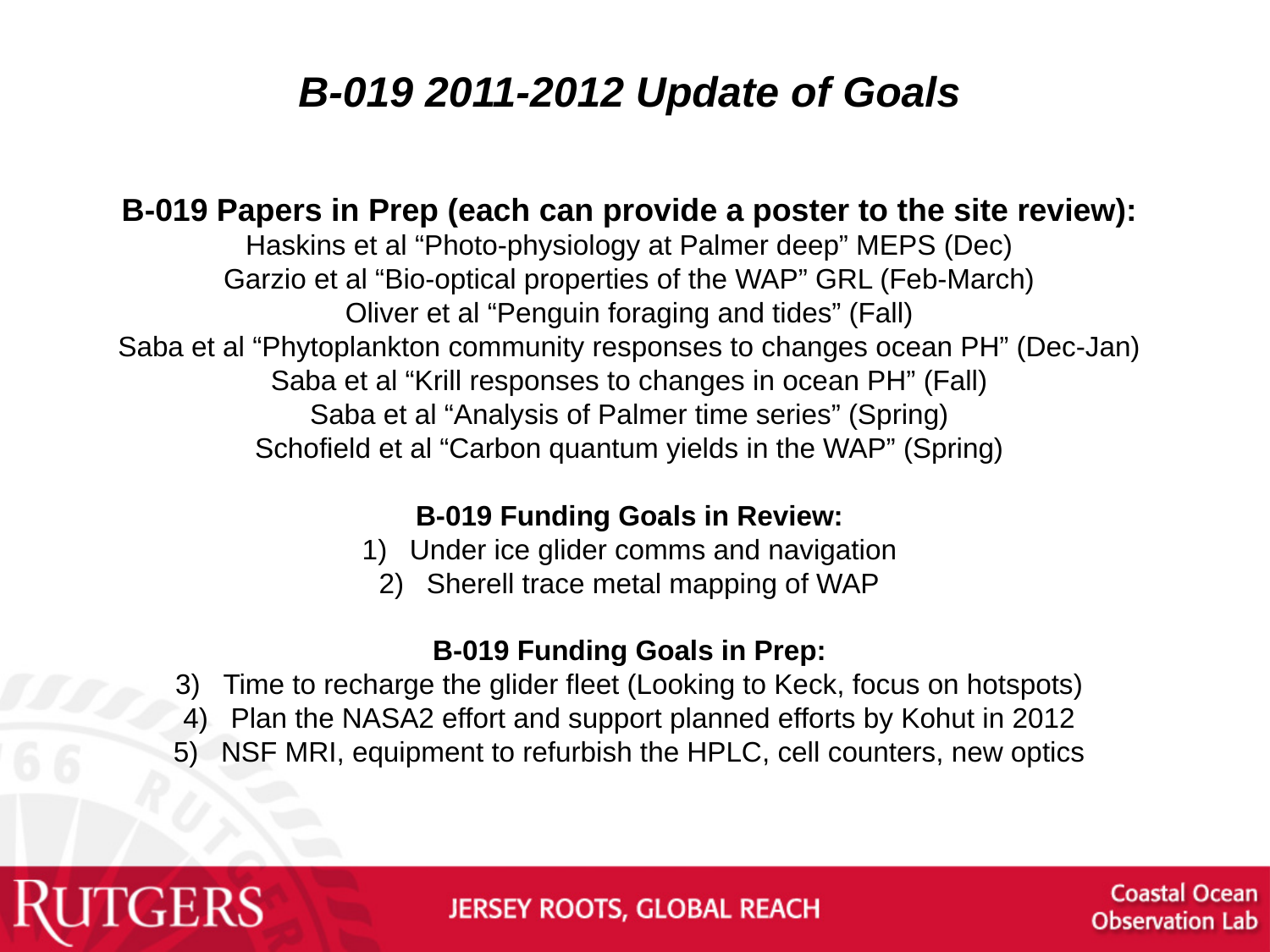

B-019 2011-2012 Update of Goals
B-019 Papers in Prep (each can provide a poster to the site review):
Haskins et al “Photo-physiology at Palmer deep” MEPS (Dec)
Garzio et al “Bio-optical properties of the WAP” GRL (Feb-March)
Oliver et al “Penguin foraging and tides” (Fall)
Saba et al “Phytoplankton community responses to changes ocean PH” (Dec-Jan)
Saba et al “Krill responses to changes in ocean PH” (Fall)
Saba et al “Analysis of Palmer time series” (Spring)
Schofield et al “Carbon quantum yields in the WAP” (Spring)

B-019 Funding Goals in Review:
Under ice glider comms and navigation
Sherell trace metal mapping of WAP

B-019 Funding Goals in Prep:
Time to recharge the glider fleet (Looking to Keck, focus on hotspots)
Plan the NASA2 effort and support planned efforts by Kohut in 2012
NSF MRI, equipment to refurbish the HPLC, cell counters, new optics